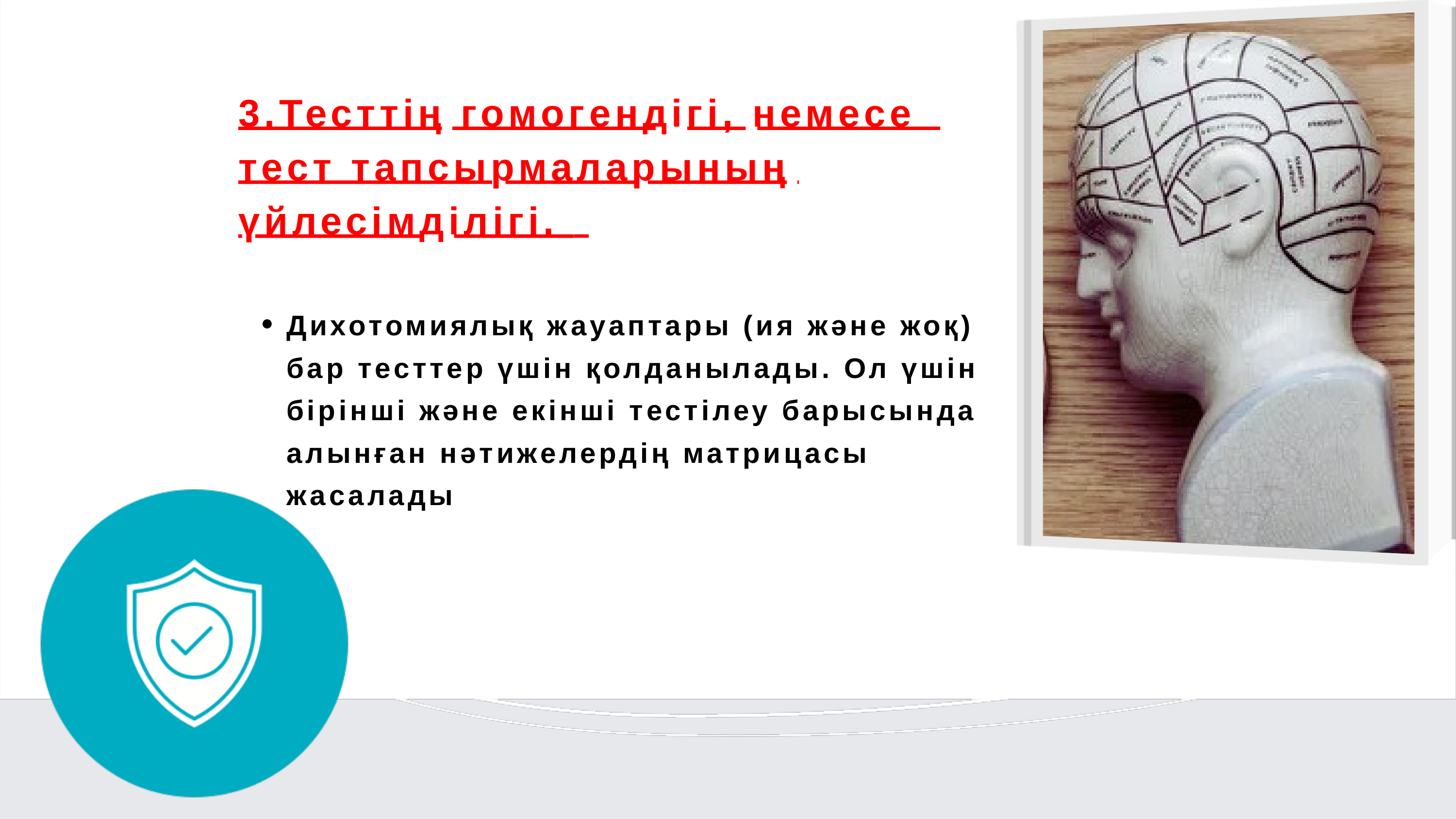

3.Тесттің гомогендігі, немесе тест тапсырмаларының үйлесімділігі.

Дихотомиялық жауаптары (ия және жоқ) бар тесттер үшін қолданылады. Ол үшін бірінші және екінші тестілеу барысында алынған нәтижелердің матрицасы жасалады